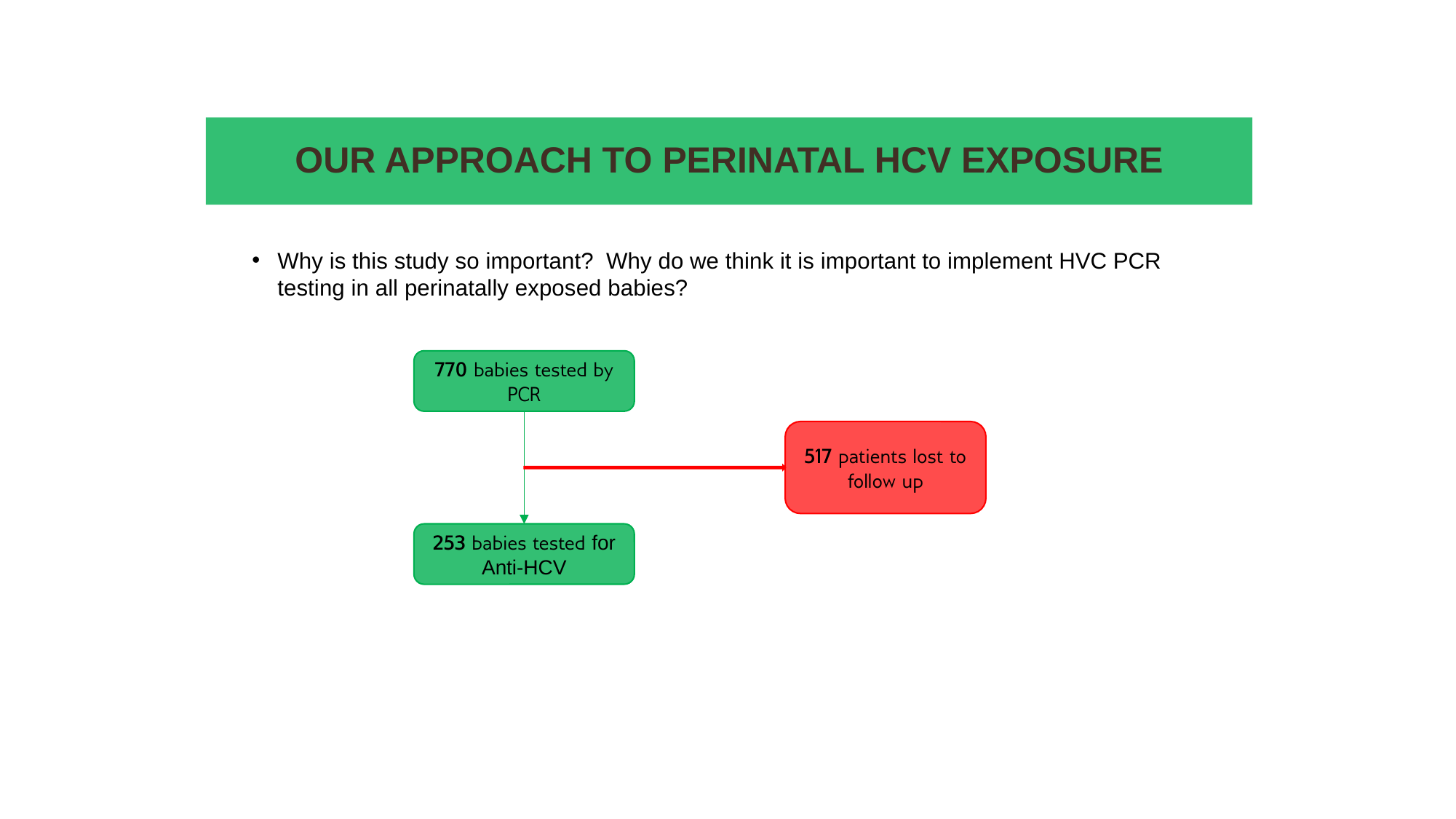

OUR APPROACH TO PERINATAL HCV EXPOSURE

Why is this study so important?  Why do we think it is important to implement HVC PCR testing in all perinatally exposed babies?

770 babies tested by PCR
517 patients lost to follow up

253 babies tested for Anti-HCV